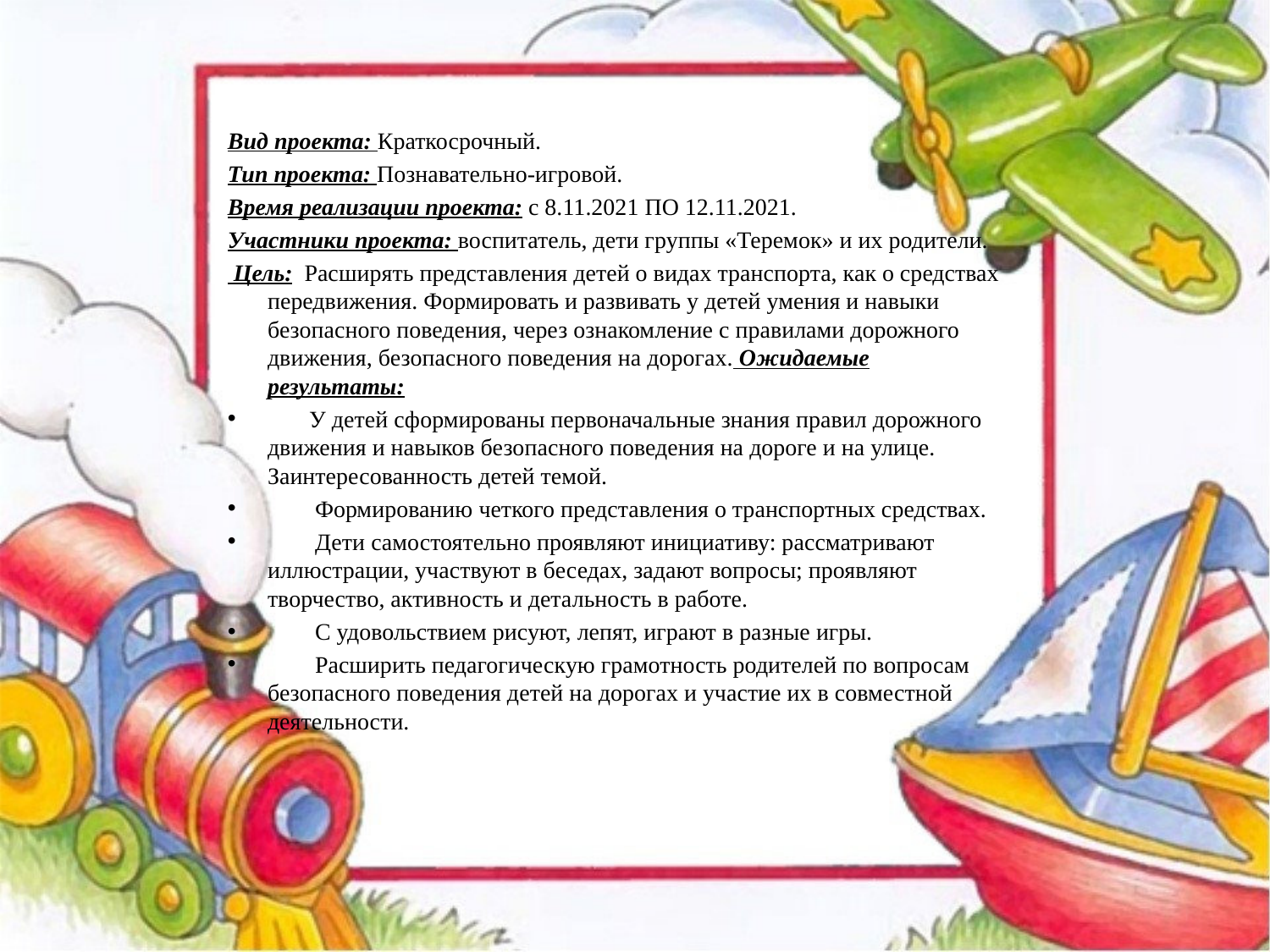

Вид проекта: Краткосрочный.
Тип проекта: Познавательно-игровой.
Время реализации проекта: с 8.11.2021 ПО 12.11.2021.
Участники проекта: воспитатель, дети группы «Теремок» и их родители.
 Цель:  Расширять представления детей о видах транспорта, как о средствах передвижения. Формировать и развивать у детей умения и навыки безопасного поведения, через ознакомление с правилами дорожного движения, безопасного поведения на дорогах. Ожидаемые результаты:
       У детей сформированы первоначальные знания правил дорожного движения и навыков безопасного поведения на дороге и на улице. Заинтересованность детей темой.
        Формированию четкого представления о транспортных средствах.
        Дети самостоятельно проявляют инициативу: рассматривают иллюстрации, участвуют в беседах, задают вопросы; проявляют творчество, активность и детальность в работе.
        С удовольствием рисуют, лепят, играют в разные игры.
        Расширить педагогическую грамотность родителей по вопросам безопасного поведения детей на дорогах и участие их в совместной деятельности.